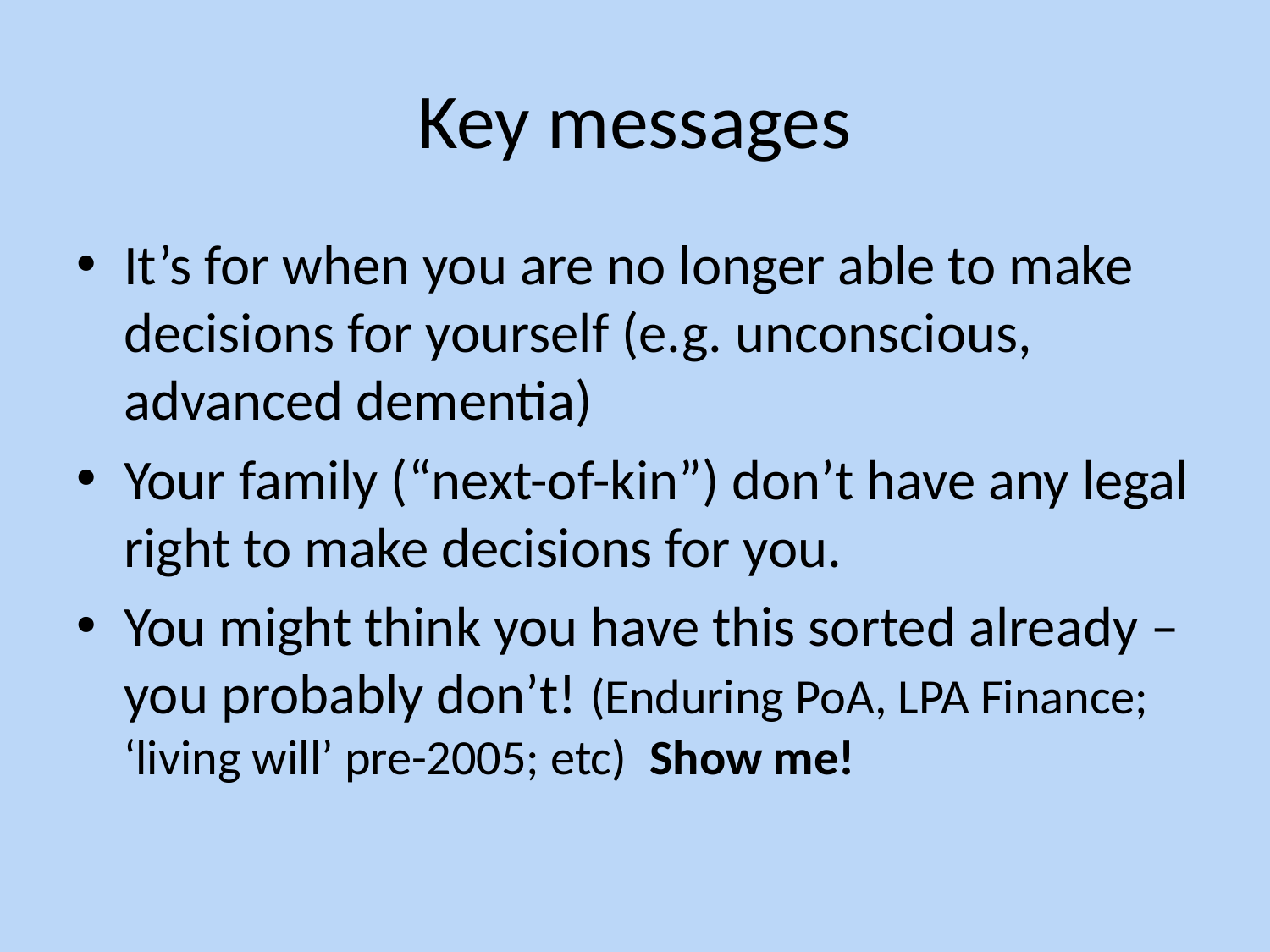

# Key messages
It’s for when you are no longer able to make decisions for yourself (e.g. unconscious, advanced dementia)
Your family (“next-of-kin”) don’t have any legal right to make decisions for you.
You might think you have this sorted already – you probably don’t! (Enduring PoA, LPA Finance; ‘living will’ pre-2005; etc)  Show me!